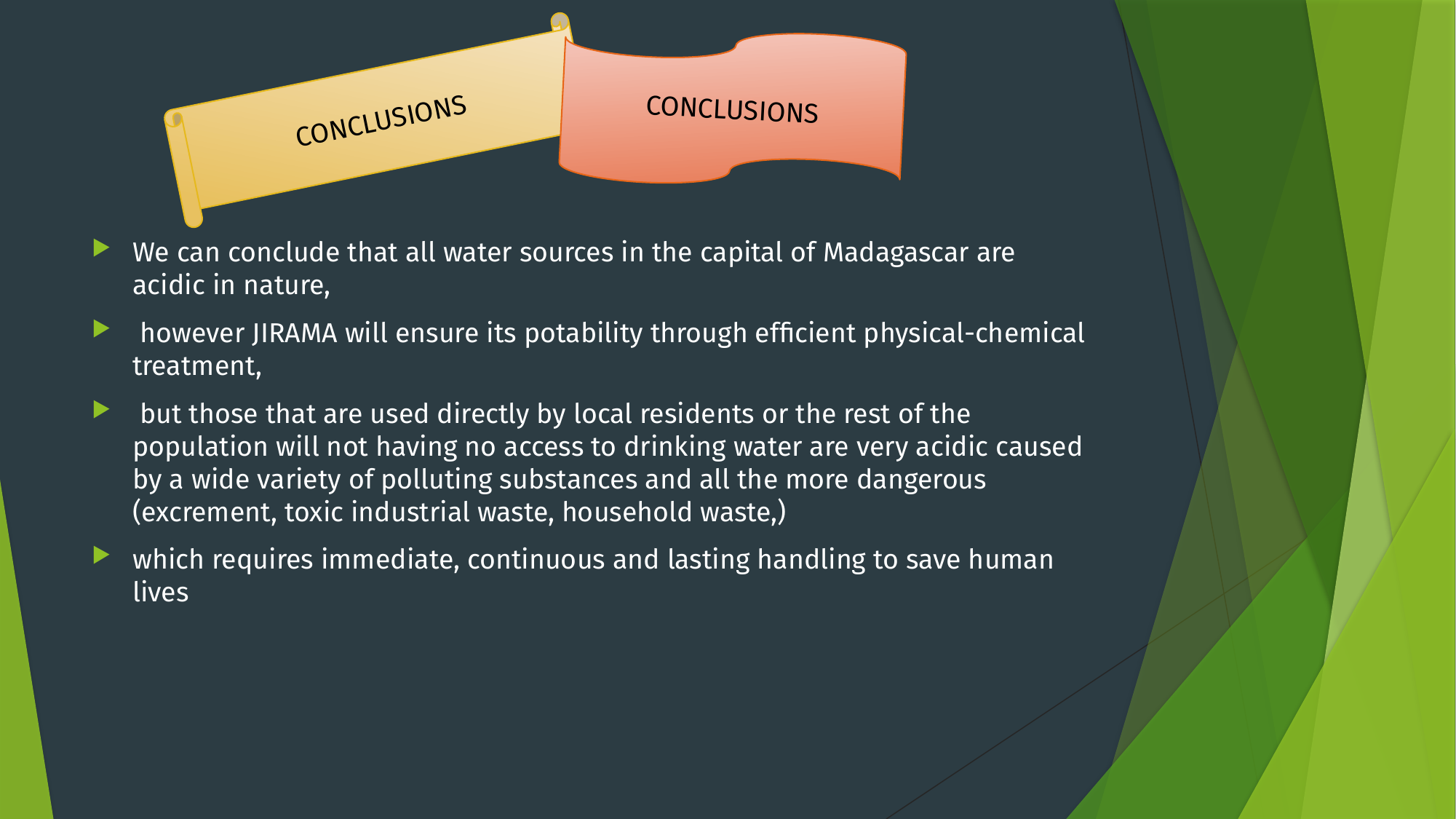

CONCLUSIONS
CONCLUSIONS
We can conclude that all water sources in the capital of Madagascar are acidic in nature,
 however JIRAMA will ensure its potability through efficient physical-chemical treatment,
 but those that are used directly by local residents or the rest of the population will not having no access to drinking water are very acidic caused by a wide variety of polluting substances and all the more dangerous (excrement, toxic industrial waste, household waste,)
which requires immediate, continuous and lasting handling to save human lives